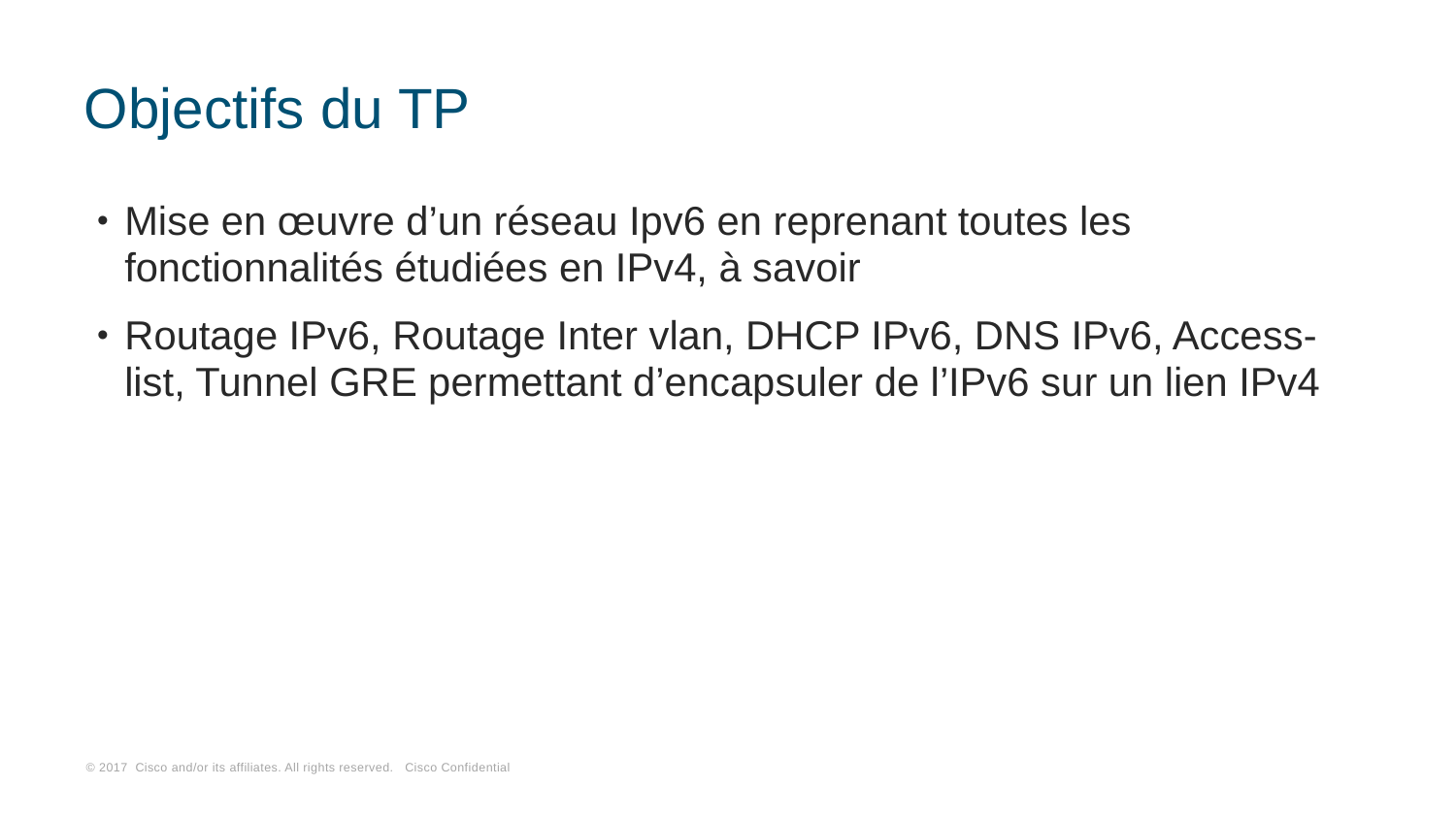

# Objectifs du TP
Mise en œuvre d’un réseau Ipv6 en reprenant toutes les fonctionnalités étudiées en IPv4, à savoir
Routage IPv6, Routage Inter vlan, DHCP IPv6, DNS IPv6, Access-list, Tunnel GRE permettant d’encapsuler de l’IPv6 sur un lien IPv4